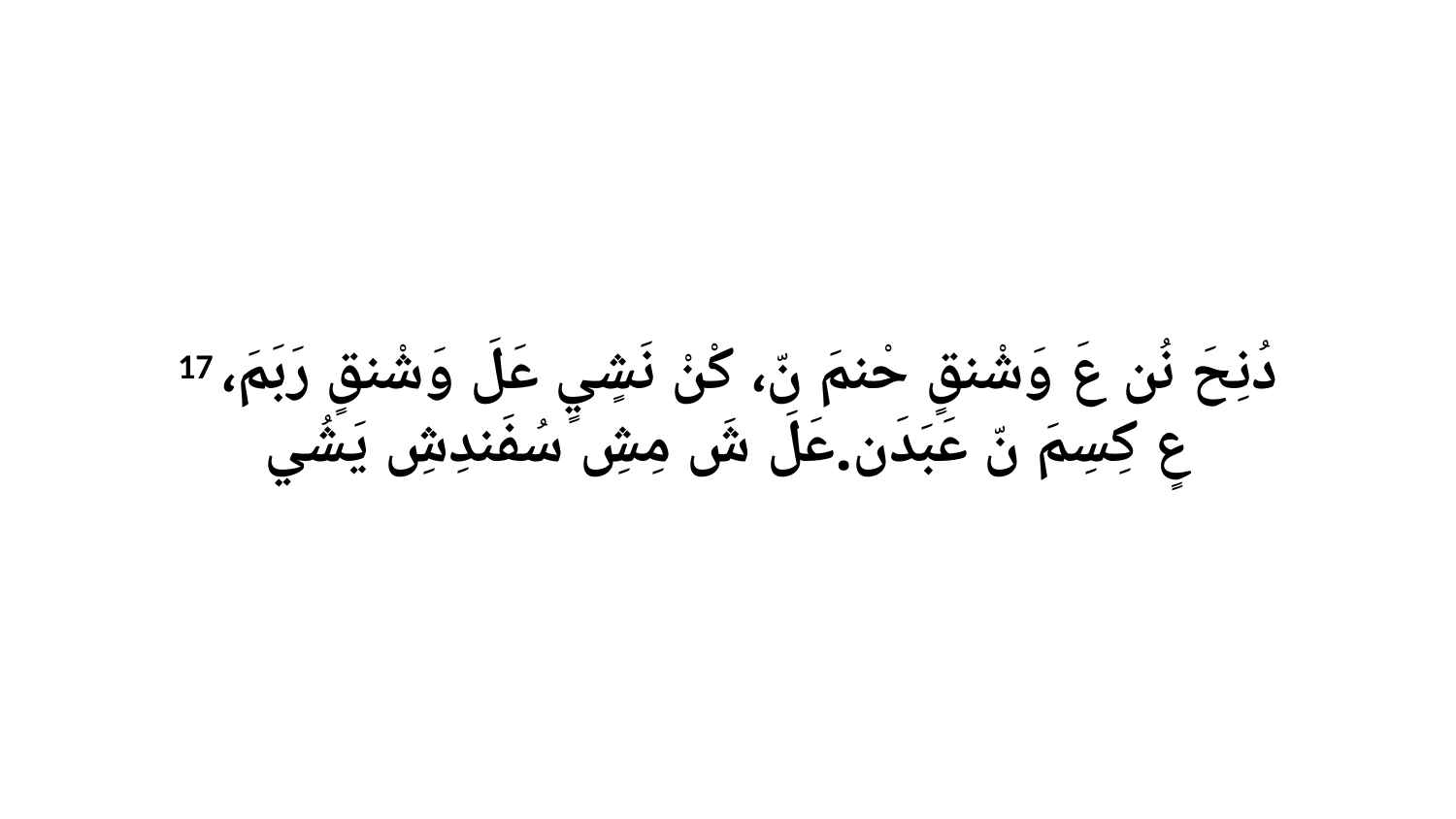

17 دُنِحَ نُن عَ وَشْنقٍ حْنمَ نّ، كْنْ نَشٍيٍ عَلَ وَشْنقٍ رَبَمَ، عٍ كِسِمَ نّ عَبَدَن.عَلَ شَ مِشِ سُفَندِشِ يَشُي